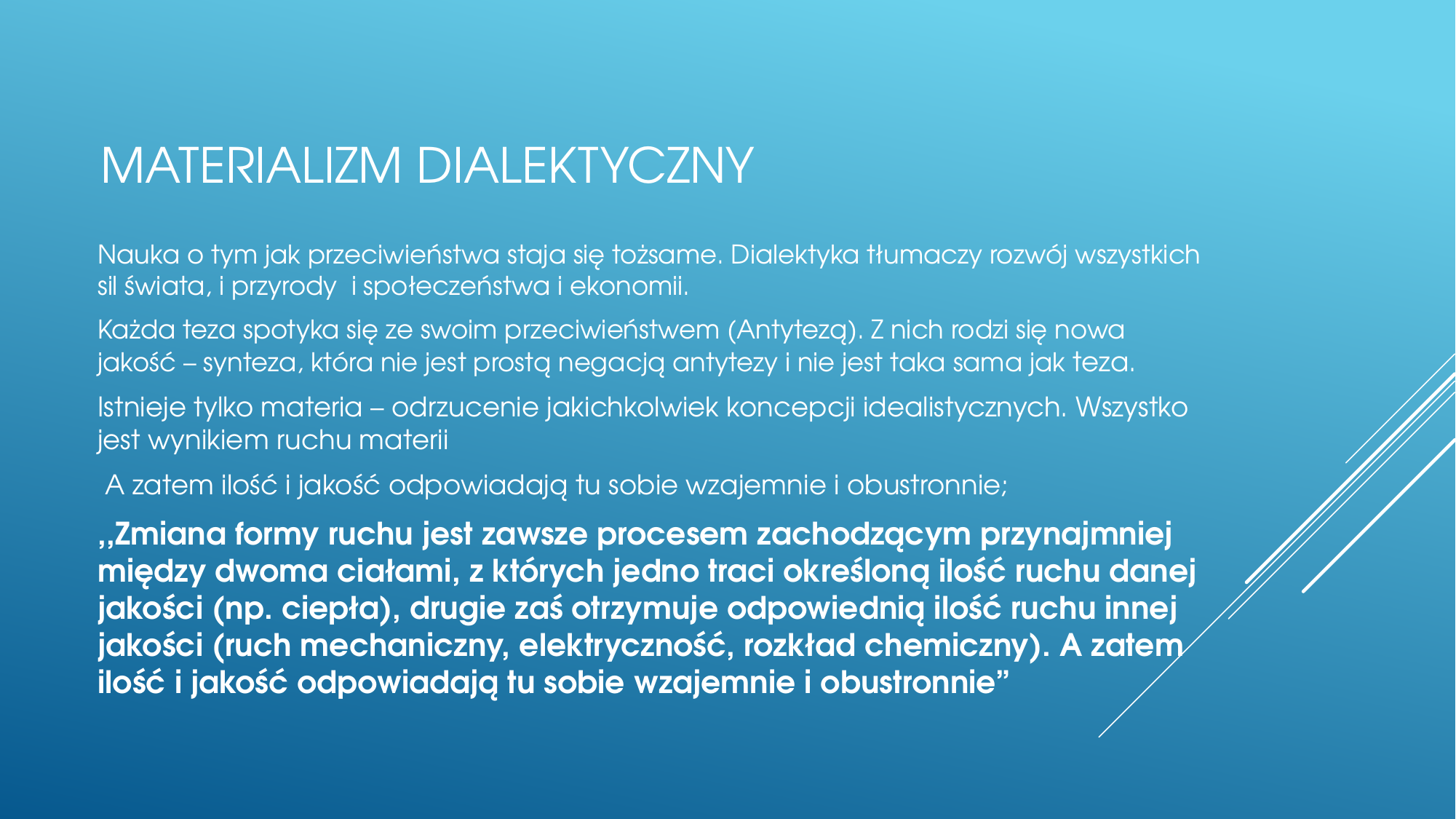

# Materializm dialektyczny
Nauka o tym jak przeciwieństwa staja się tożsame. Dialektyka tłumaczy rozwój wszystkich sil świata, i przyrody  i społeczeństwa i ekonomii.
Każda teza spotyka się ze swoim przeciwieństwem (Antytezą). Z nich rodzi się nowa jakość – synteza, która nie jest prostą negacją antytezy i nie jest taka sama jak teza.
Istnieje tylko materia – odrzucenie jakichkolwiek koncepcji idealistycznych. Wszystko jest wynikiem ruchu materii
 A zatem ilość i jakość odpowiadają tu sobie wzajemnie i obustronnie;
,,Zmiana formy ruchu jest zawsze procesem zachodzącym przynajmniej między dwoma ciałami, z których jedno traci określoną ilość ruchu danej jakości (np. ciepła), drugie zaś otrzymuje odpowiednią ilość ruchu innej jakości (ruch mechaniczny, elektryczność, rozkład chemiczny). A zatem ilość i jakość odpowiadają tu sobie wzajemnie i obustronnie”